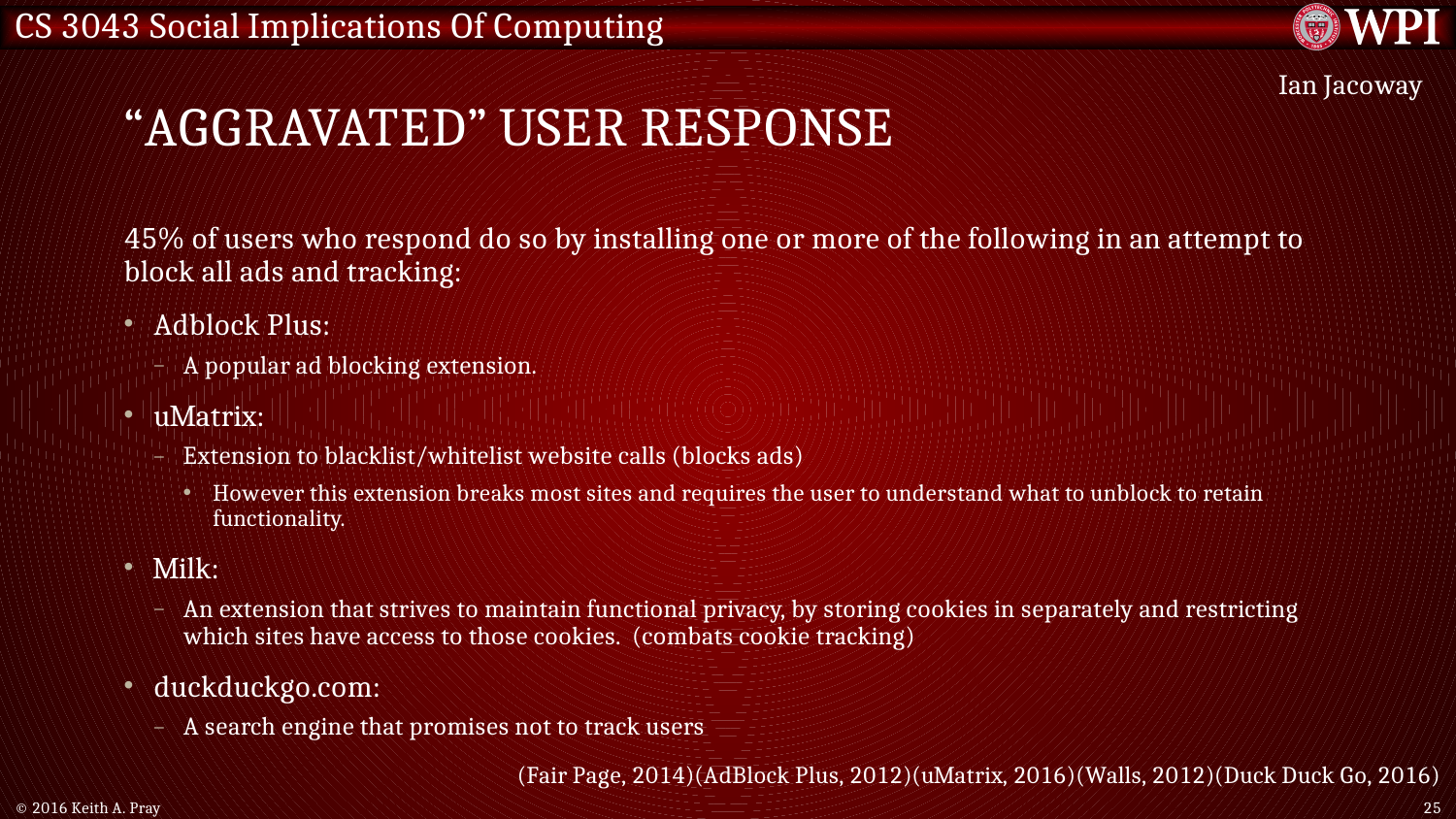

# “Aggravated” User Response
Ian Jacoway
45% of users who respond do so by installing one or more of the following in an attempt to block all ads and tracking:
Adblock Plus:
A popular ad blocking extension.
uMatrix:
Extension to blacklist/whitelist website calls (blocks ads)
However this extension breaks most sites and requires the user to understand what to unblock to retain functionality.
Milk:
An extension that strives to maintain functional privacy, by storing cookies in separately and restricting which sites have access to those cookies.  (combats cookie tracking)
duckduckgo.com:
A search engine that promises not to track users

(Fair Page, 2014)(AdBlock Plus, 2012)(uMatrix, 2016)(Walls, 2012)(Duck Duck Go, 2016)
© 2016 Keith A. Pray
25